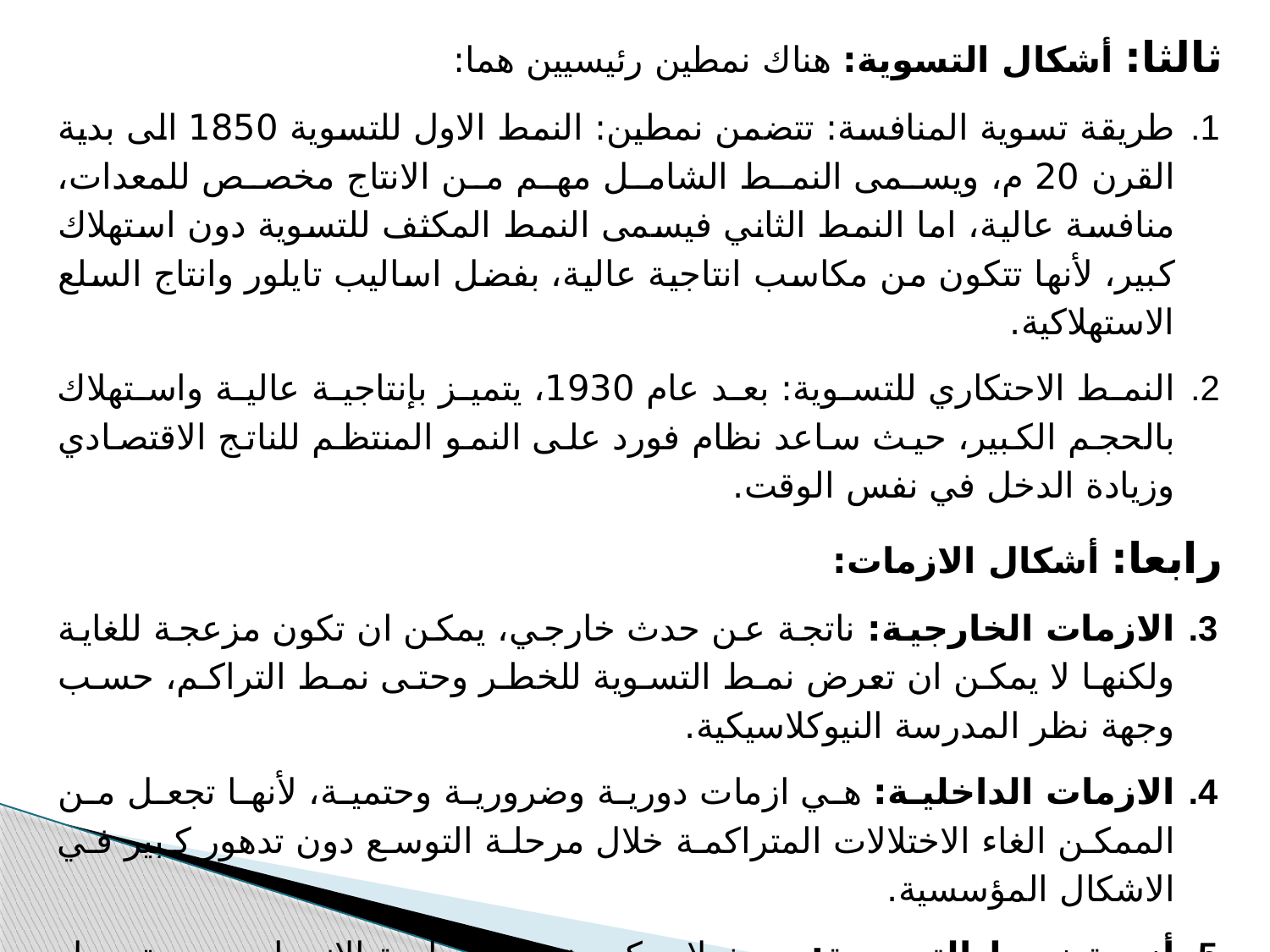

ثالثا: أشكال التسوية: هناك نمطين رئيسيين هما:
طريقة تسوية المنافسة: تتضمن نمطين: النمط الاول للتسوية 1850 الى بدية القرن 20 م، ويسمى النمط الشامل مهم من الانتاج مخصص للمعدات، منافسة عالية، اما النمط الثاني فيسمى النمط المكثف للتسوية دون استهلاك كبير، لأنها تتكون من مكاسب انتاجية عالية، بفضل اساليب تايلور وانتاج السلع الاستهلاكية.
النمط الاحتكاري للتسوية: بعد عام 1930، يتميز بإنتاجية عالية واستهلاك بالحجم الكبير، حيث ساعد نظام فورد على النمو المنتظم للناتج الاقتصادي وزيادة الدخل في نفس الوقت.
رابعا: أشكال الازمات:
الازمات الخارجية: ناتجة عن حدث خارجي، يمكن ان تكون مزعجة للغاية ولكنها لا يمكن ان تعرض نمط التسوية للخطر وحتى نمط التراكم، حسب وجهة نظر المدرسة النيوكلاسيكية.
الازمات الداخلية: هي ازمات دورية وضرورية وحتمية، لأنها تجعل من الممكن الغاء الاختلالات المتراكمة خلال مرحلة التوسع دون تدهور كبير في الاشكال المؤسسية.
أزمة نمط التسوية: حيث لا يمكن تجنب دوامة الانحدار يجب تعديل الاشكال المؤسسية، وطرق تدخل الدولة في الاقتصاد ومثال ازمة 1929.
أزمة نظام التراكم: من المستحيل الاستمرار في النمو لفترة طويلة الاجل دون حدوث اضطراب في الاشكال المؤسسية حيث تميزت الفترة مابين الحربين العالميتين بالانتقال من نمط التراكم الذي يتميز بالإنتاج الضخم دون الاستهلاك بالحجم الكبير.